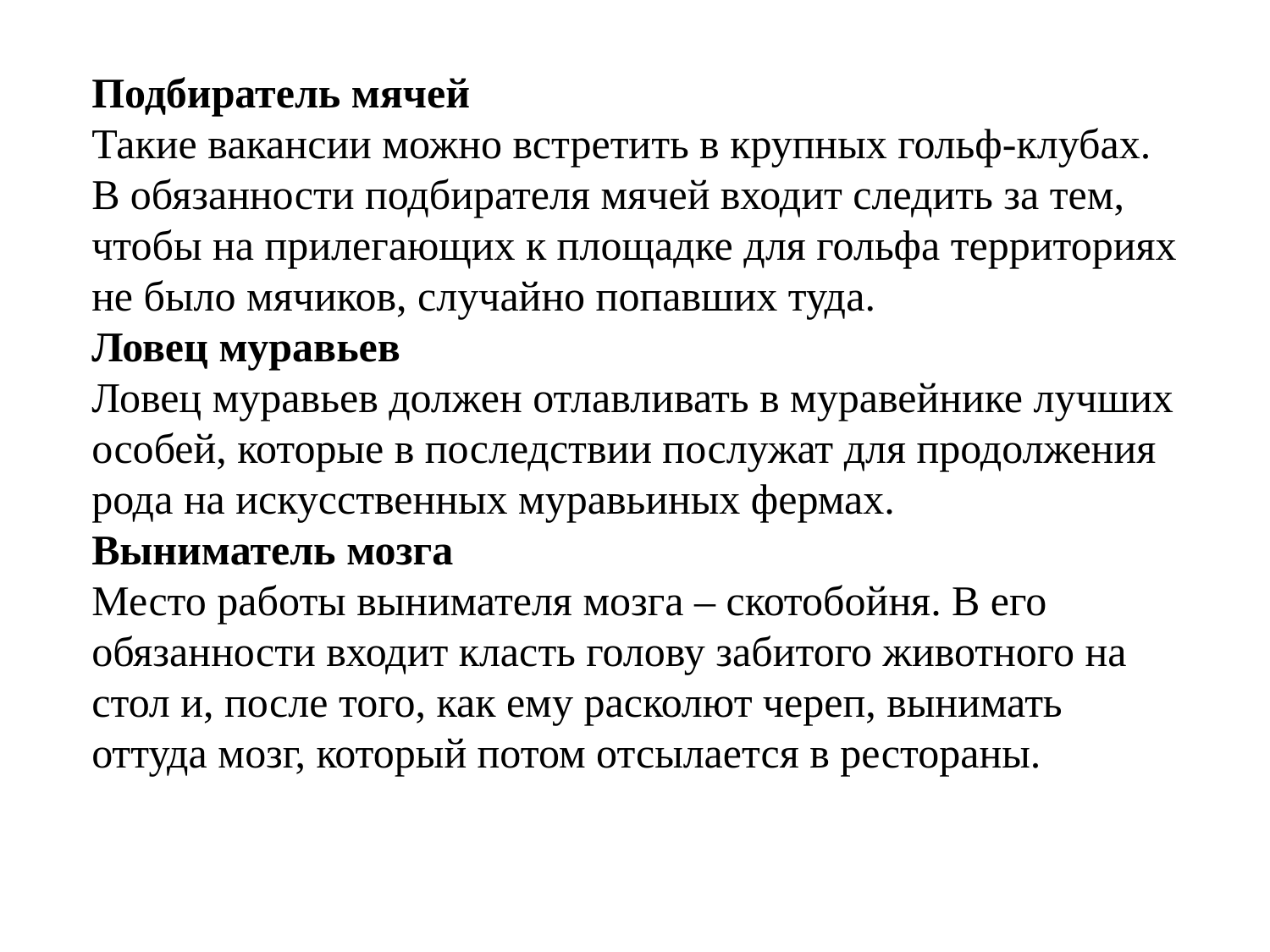

Подбиратель мячей
Такие вакансии можно встретить в крупных гольф-клубах. В обязанности подбирателя мячей входит следить за тем, чтобы на прилегающих к площадке для гольфа территориях не было мячиков, случайно попавших туда.
Ловец муравьев
Ловец муравьев должен отлавливать в муравейнике лучших особей, которые в последствии послужат для продолжения рода на искусственных муравьиных фермах.
Выниматель мозга
Место работы вынимателя мозга – скотобойня. В его обязанности входит класть голову забитого животного на стол и, после того, как ему расколют череп, вынимать оттуда мозг, который потом отсылается в рестораны.